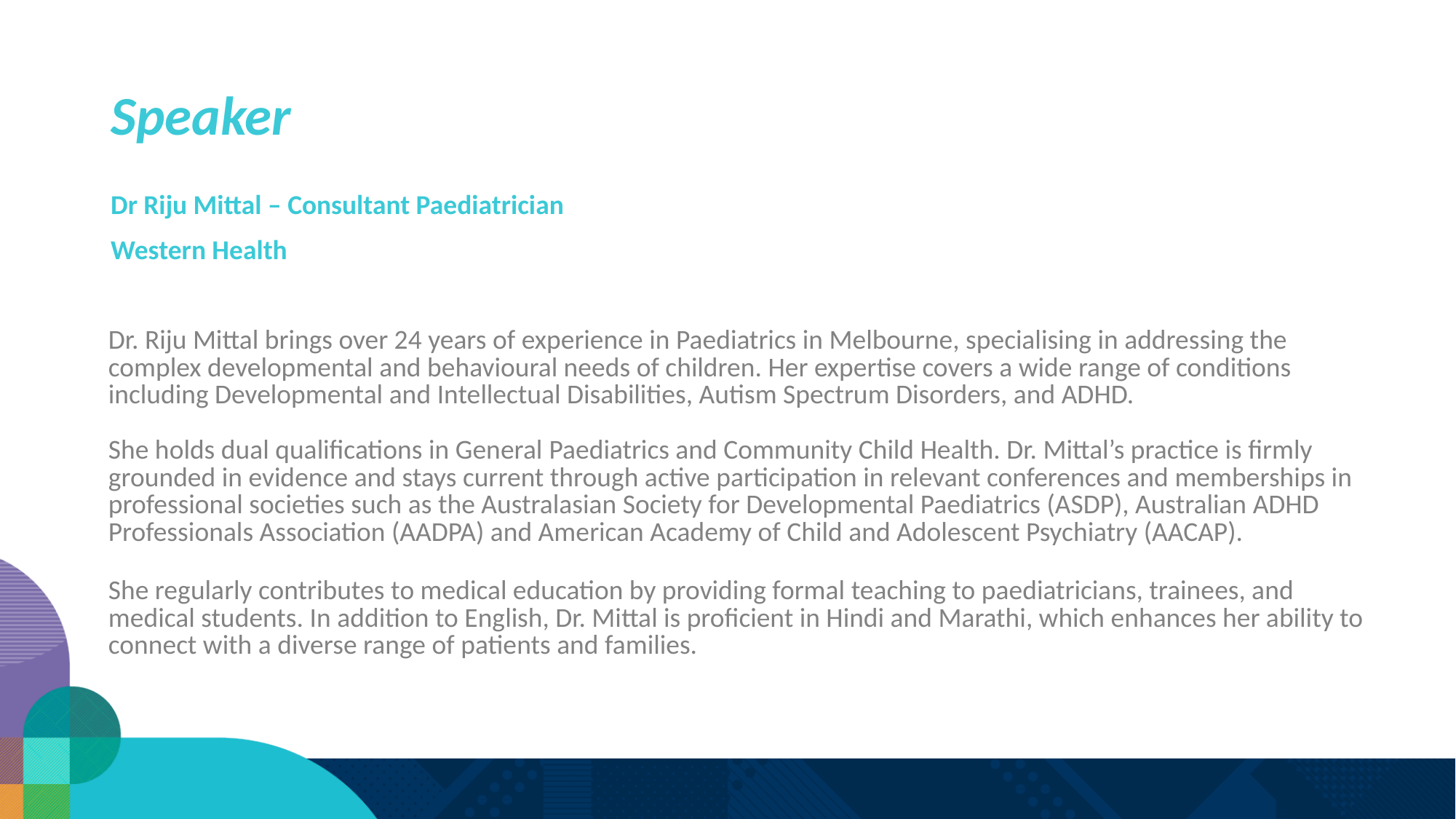

# Speaker
Dr Riju Mittal – Consultant Paediatrician
Western Health
| Dr. Riju Mittal brings over 24 years of experience in Paediatrics in Melbourne, specialising in addressing the complex developmental and behavioural needs of children. Her expertise covers a wide range of conditions including Developmental and Intellectual Disabilities, Autism Spectrum Disorders, and ADHD. She holds dual qualifications in General Paediatrics and Community Child Health. Dr. Mittal’s practice is firmly grounded in evidence and stays current through active participation in relevant conferences and memberships in professional societies such as the Australasian Society for Developmental Paediatrics (ASDP), Australian ADHD Professionals Association (AADPA) and American Academy of Child and Adolescent Psychiatry (AACAP). She regularly contributes to medical education by providing formal teaching to paediatricians, trainees, and medical students. In addition to English, Dr. Mittal is proficient in Hindi and Marathi, which enhances her ability to connect with a diverse range of patients and families. |
| --- |